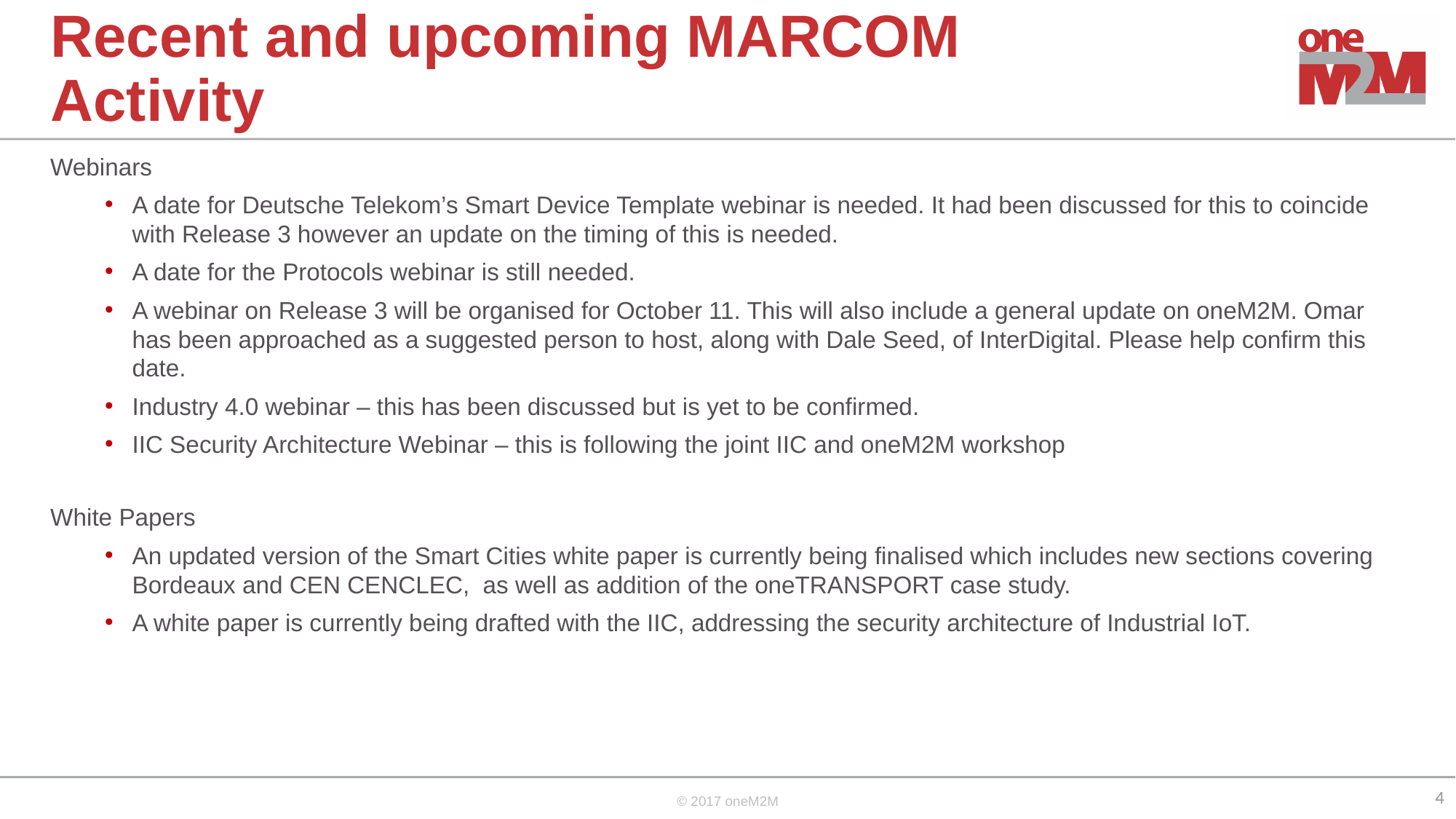

# Recent and upcoming MARCOM Activity
Webinars
A date for Deutsche Telekom’s Smart Device Template webinar is needed. It had been discussed for this to coincide with Release 3 however an update on the timing of this is needed.
A date for the Protocols webinar is still needed.
A webinar on Release 3 will be organised for October 11. This will also include a general update on oneM2M. Omar has been approached as a suggested person to host, along with Dale Seed, of InterDigital. Please help confirm this date.
Industry 4.0 webinar – this has been discussed but is yet to be confirmed.
IIC Security Architecture Webinar – this is following the joint IIC and oneM2M workshop

White Papers
An updated version of the Smart Cities white paper is currently being finalised which includes new sections covering Bordeaux and CEN CENCLEC,  as well as addition of the oneTRANSPORT case study.
A white paper is currently being drafted with the IIC, addressing the security architecture of Industrial IoT.

4